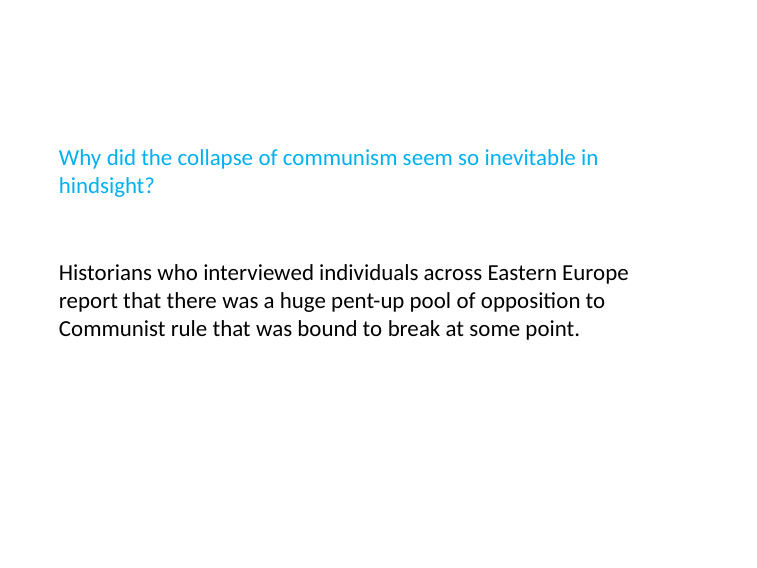

# Why did the collapse of communism seem so inevitable in hindsight?
Historians who interviewed individuals across Eastern Europe report that there was a huge pent-up pool of opposition to Communist rule that was bound to break at some point.